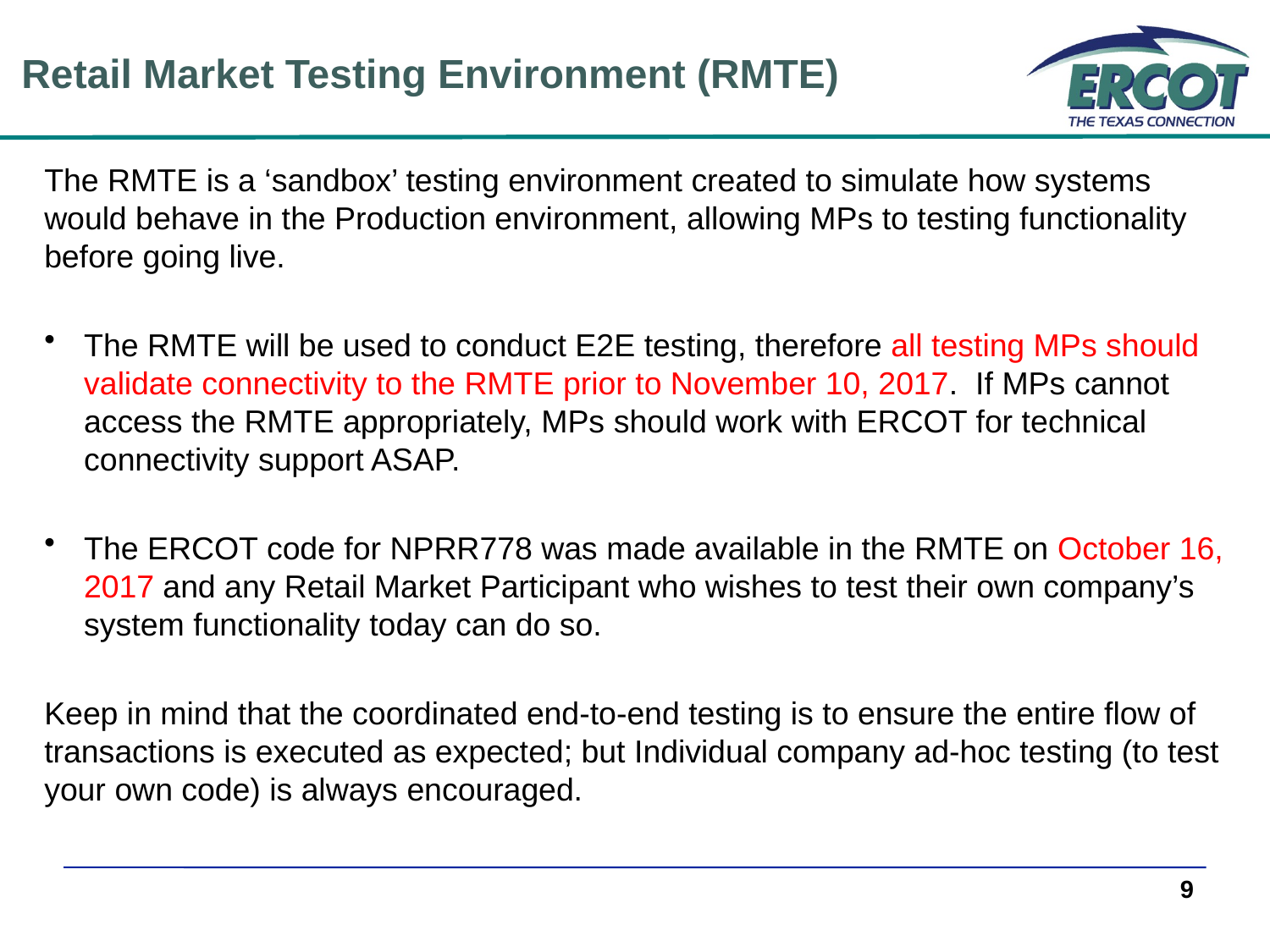

Retail Market Testing Environment (RMTE)
The RMTE is a ‘sandbox’ testing environment created to simulate how systems would behave in the Production environment, allowing MPs to testing functionality before going live.

The RMTE will be used to conduct E2E testing, therefore all testing MPs should validate connectivity to the RMTE prior to November 10, 2017.  If MPs cannot access the RMTE appropriately, MPs should work with ERCOT for technical connectivity support ASAP.

The ERCOT code for NPRR778 was made available in the RMTE on October 16, 2017 and any Retail Market Participant who wishes to test their own company’s system functionality today can do so.

Keep in mind that the coordinated end-to-end testing is to ensure the entire flow of transactions is executed as expected; but Individual company ad-hoc testing (to test your own code) is always encouraged.
9